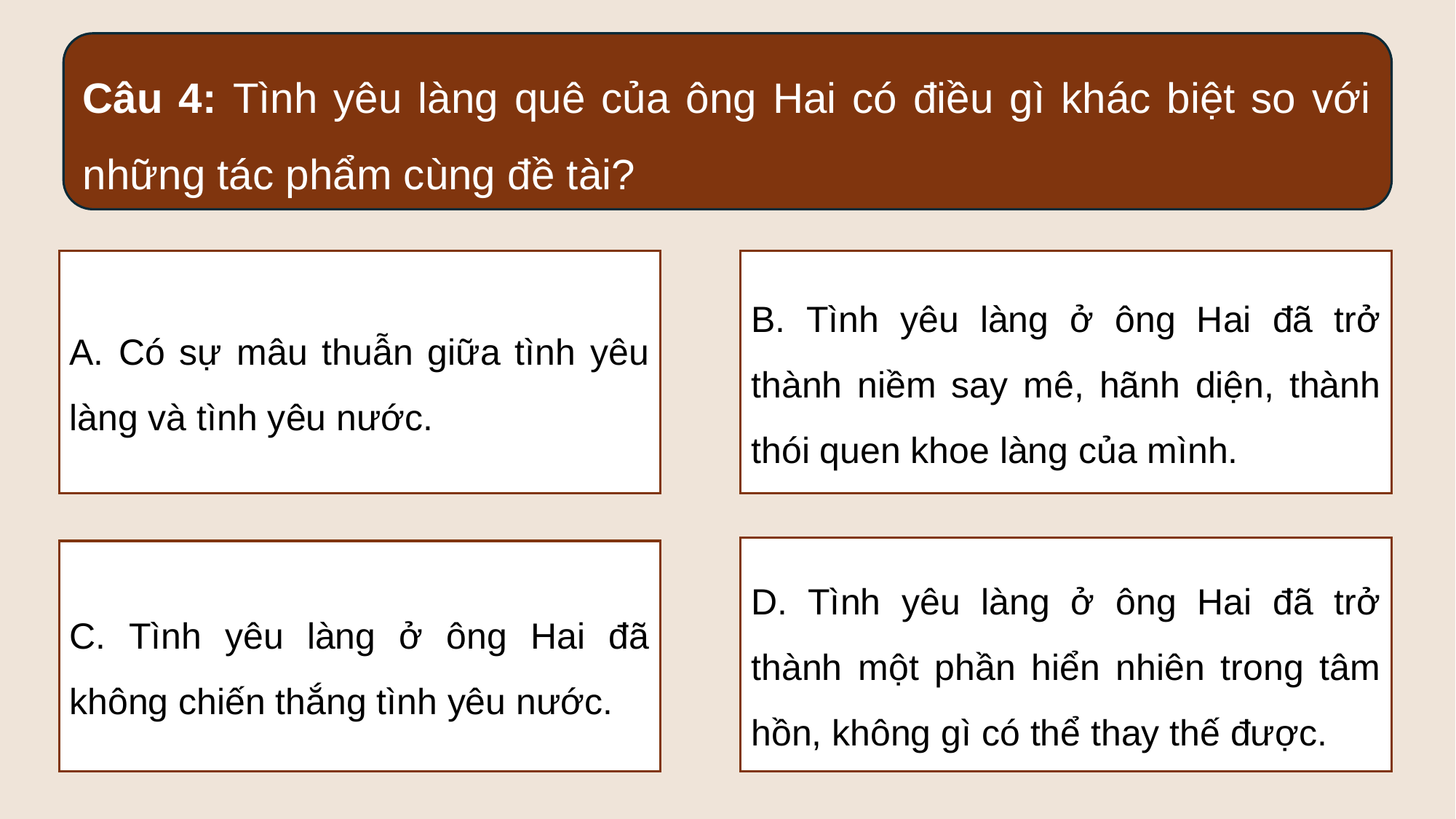

Câu 4: Tình yêu làng quê của ông Hai có điều gì khác biệt so với những tác phẩm cùng đề tài?
A. Có sự mâu thuẫn giữa tình yêu làng và tình yêu nước.
B. Tình yêu làng ở ông Hai đã trở thành niềm say mê, hãnh diện, thành thói quen khoe làng của mình.
D. Tình yêu làng ở ông Hai đã trở thành một phần hiển nhiên trong tâm hồn, không gì có thể thay thế được.
C. Tình yêu làng ở ông Hai đã không chiến thắng tình yêu nước.